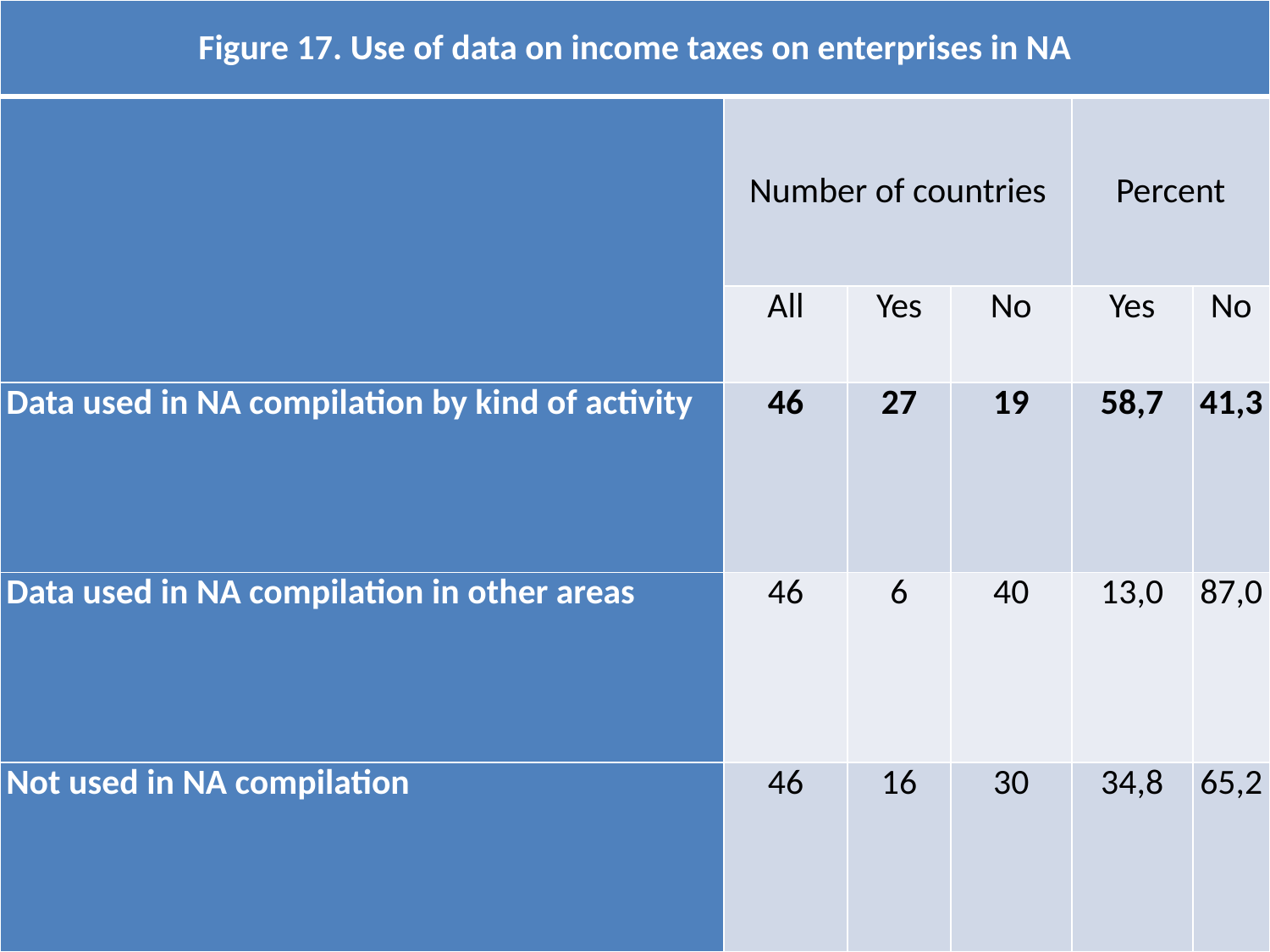

| Figure 17. Use of data on income taxes on enterprises in NA |  |  |  |  |  |
| --- | --- | --- | --- | --- | --- |
|  | Number of countries |  |  | Percent |  |
|  | All | Yes | No | Yes | No |
| Data used in NA compilation by kind of activity | 46 | 27 | 19 | 58,7 | 41,3 |
| Data used in NA compilation in other areas | 46 | 6 | 40 | 13,0 | 87,0 |
| Not used in NA compilation | 46 | 16 | 30 | 34,8 | 65,2 |